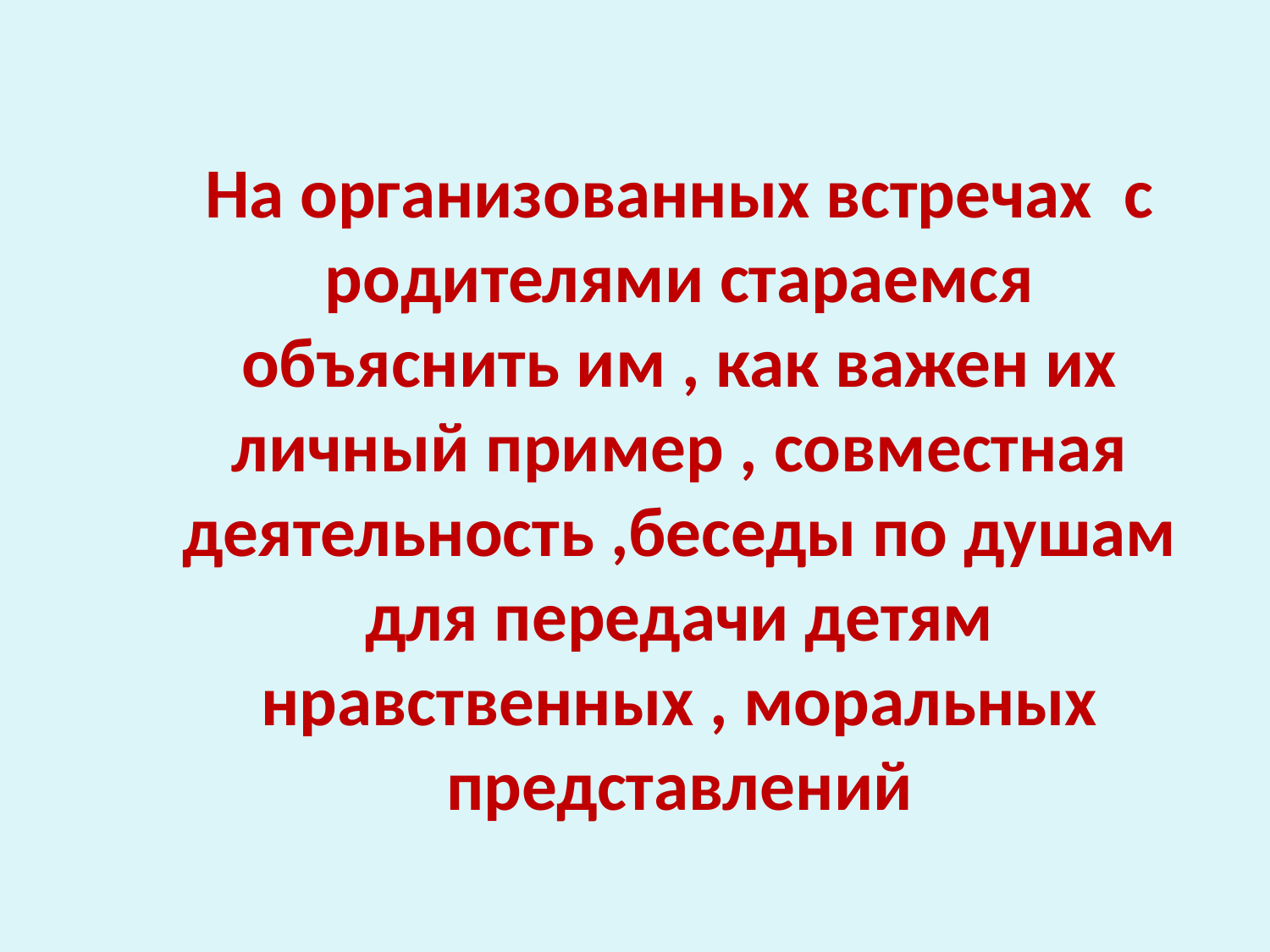

На организованных встречах  с родителями стараемся объяснить им , как важен их личный пример , совместная деятельность ,беседы по душам для передачи детям нравственных , моральных представлений